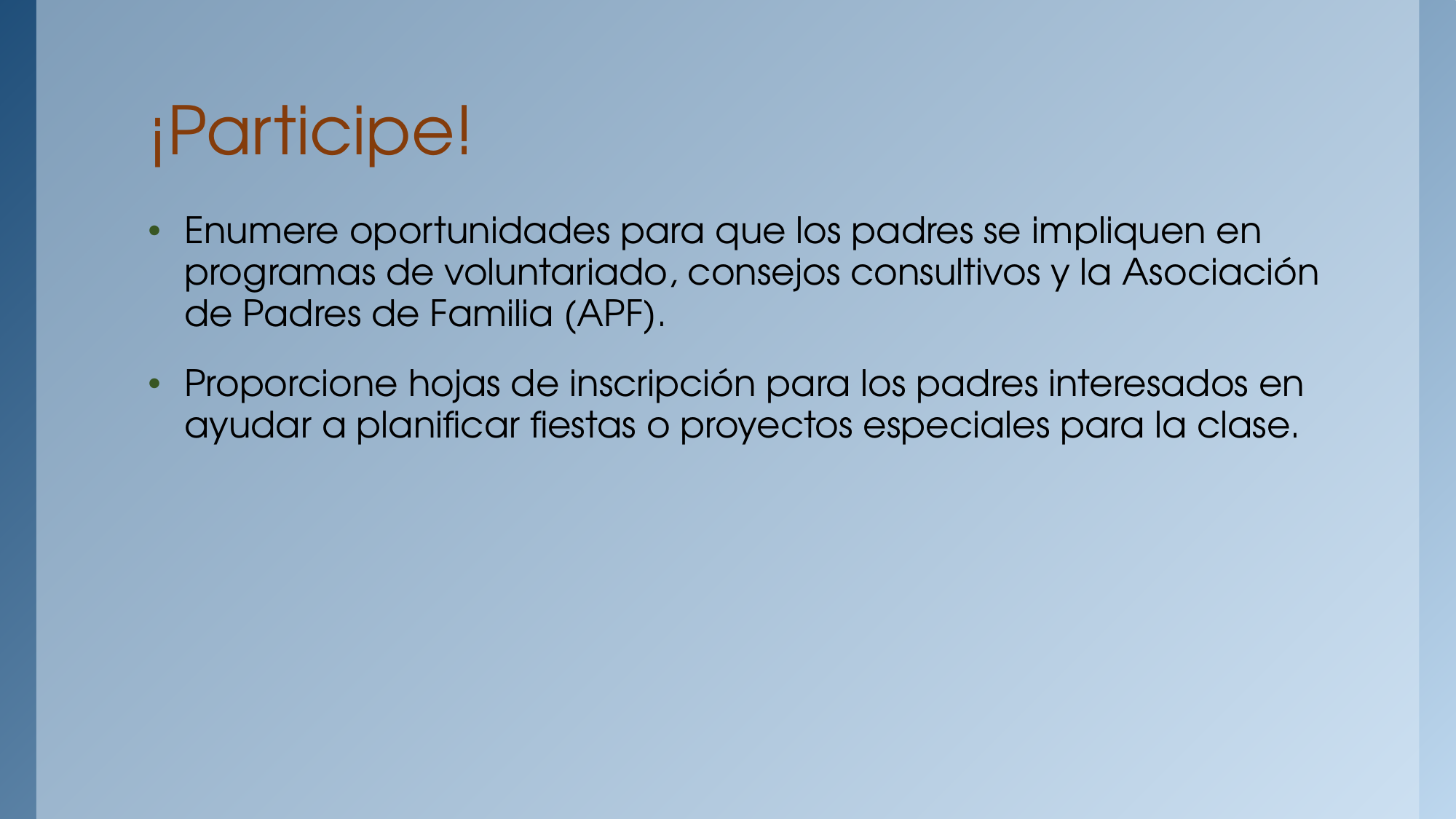

# ¡Participe!
Enumere oportunidades para que los padres se impliquen en programas de voluntariado, consejos consultivos y la Asociación de Padres de Familia (APF).
Proporcione hojas de inscripción para los padres interesados en ayudar a planificar fiestas o proyectos especiales para la clase.